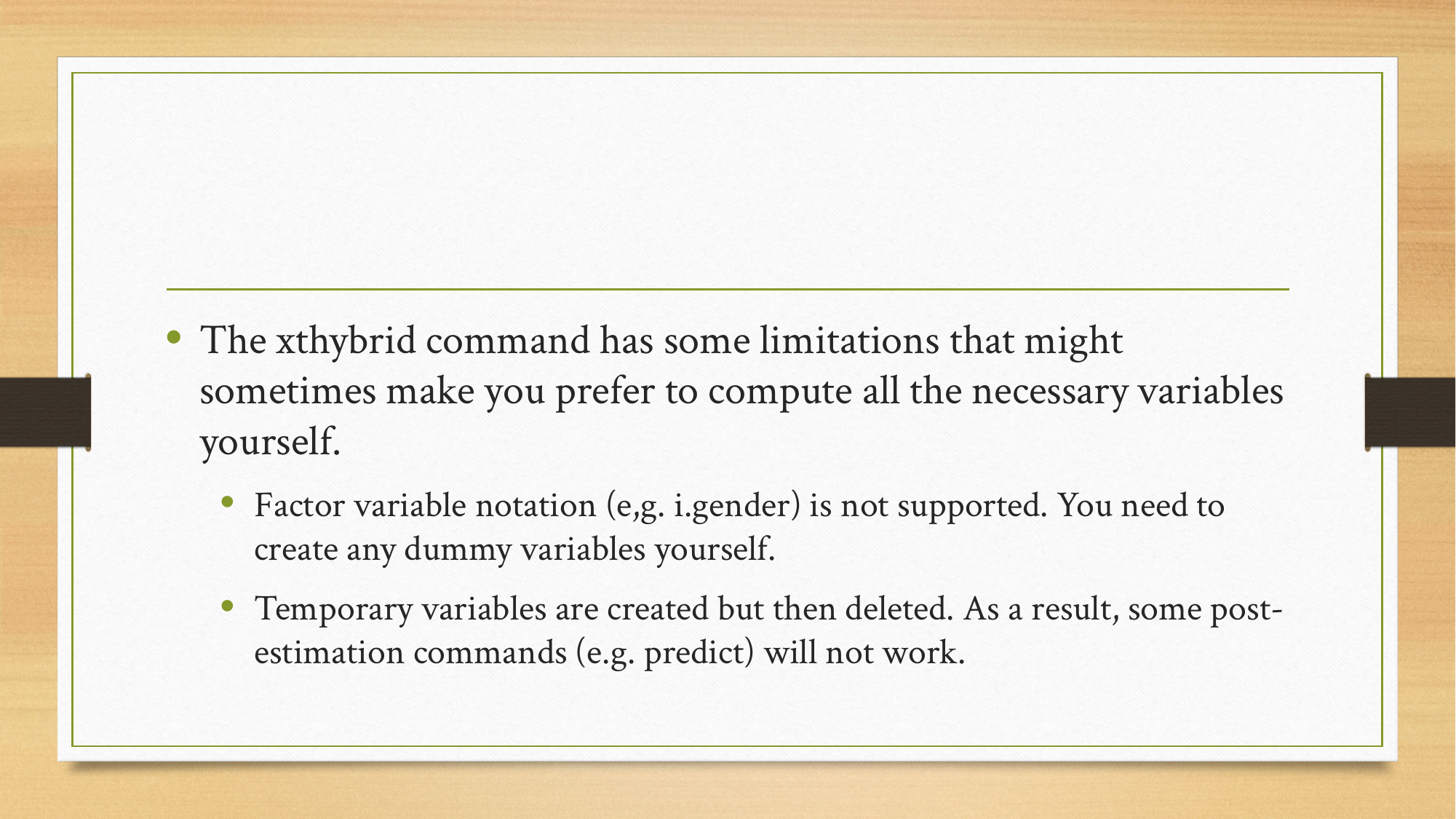

#
The xthybrid command has some limitations that might sometimes make you prefer to compute all the necessary variables yourself.
Factor variable notation (e,g. i.gender) is not supported. You need to create any dummy variables yourself.
Temporary variables are created but then deleted. As a result, some post-estimation commands (e.g. predict) will not work.